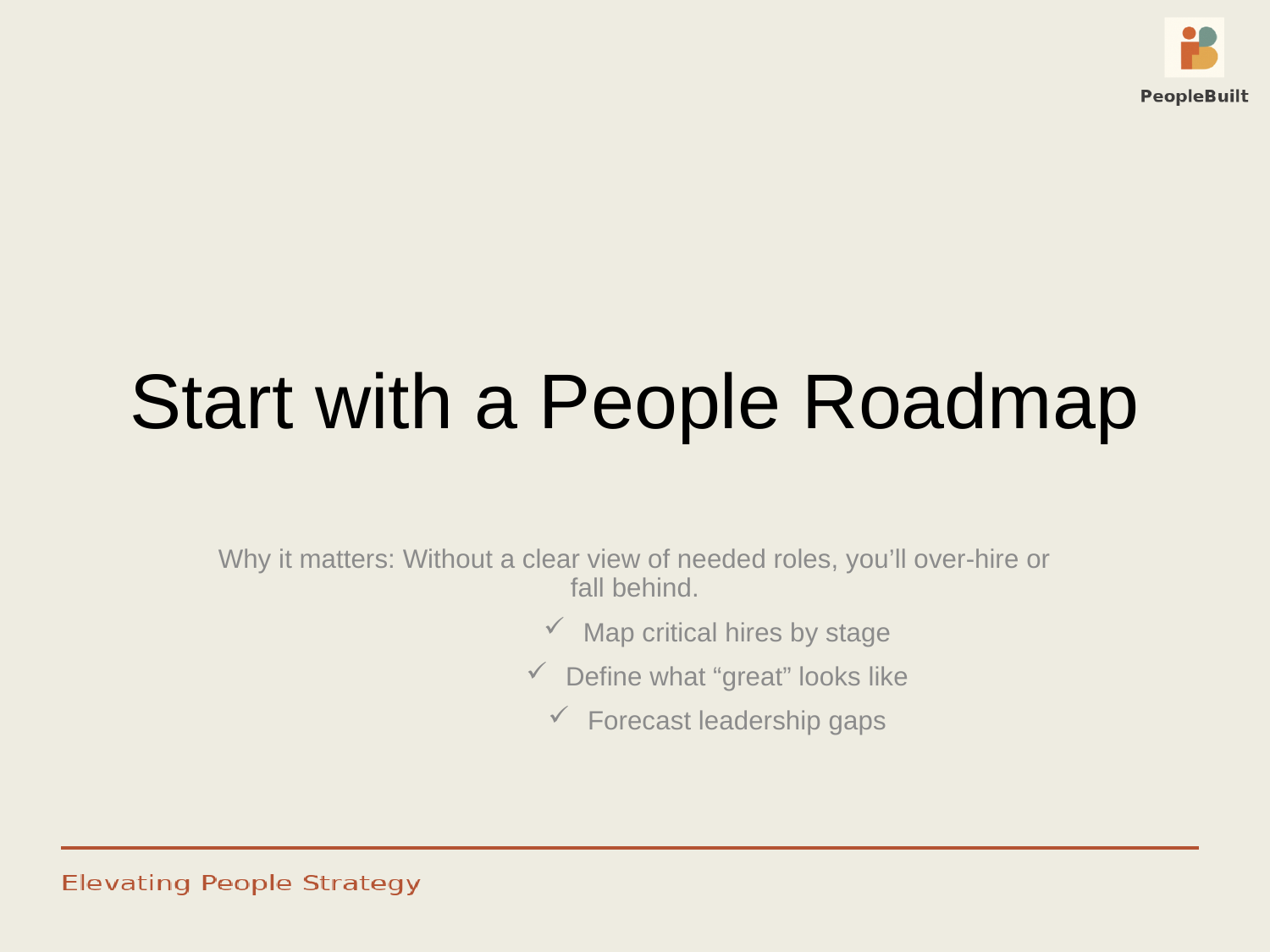

# Start with a People Roadmap
Why it matters: Without a clear view of needed roles, you’ll over-hire or fall behind.
Map critical hires by stage
Define what “great” looks like
Forecast leadership gaps